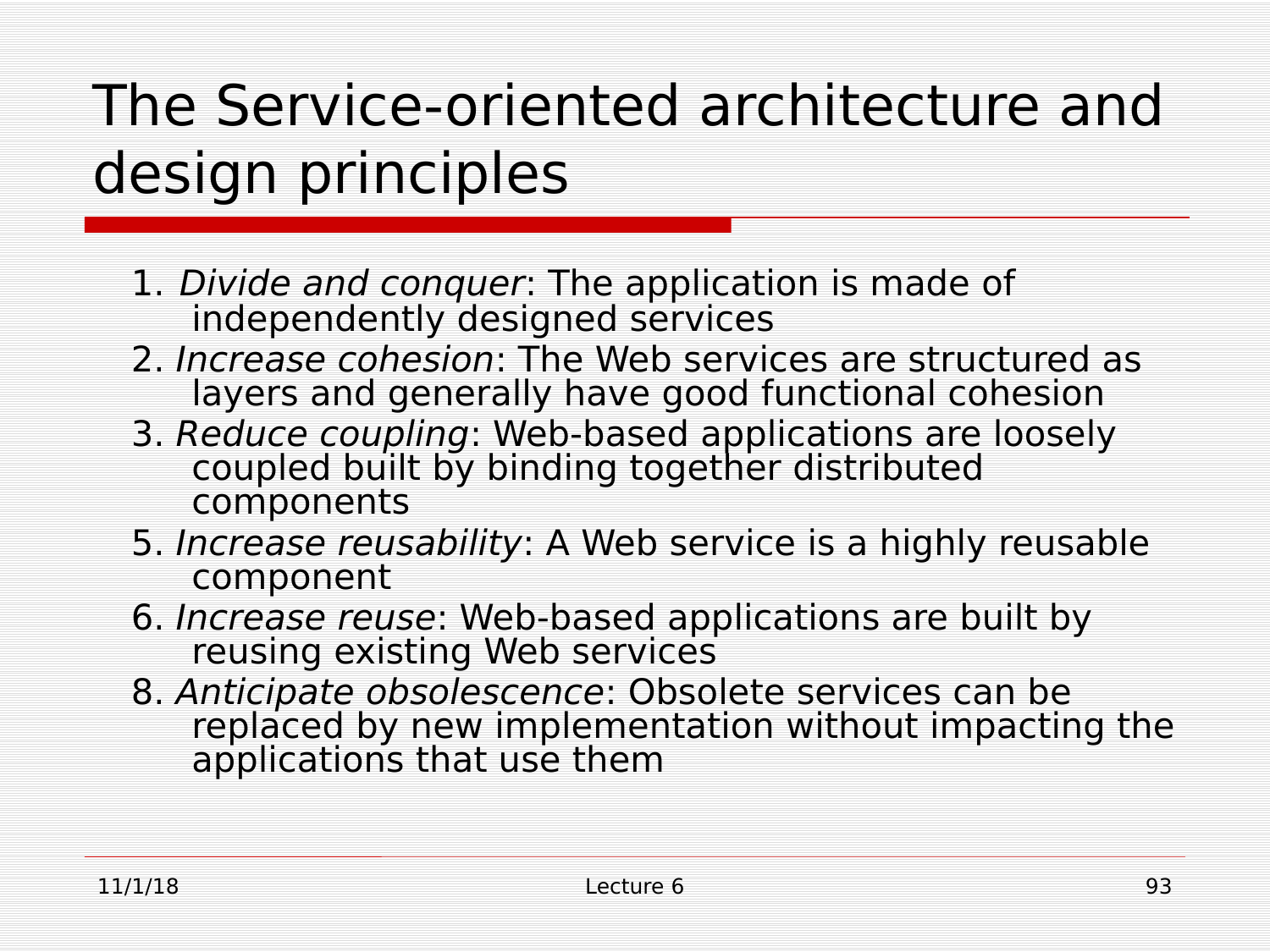

# The Service-oriented architecture and design principles
1. Divide and conquer: The application is made of independently designed services
2. Increase cohesion: The Web services are structured as layers and generally have good functional cohesion
3. Reduce coupling: Web-based applications are loosely coupled built by binding together distributed components
5. Increase reusability: A Web service is a highly reusable component
6. Increase reuse: Web-based applications are built by reusing existing Web services
8. Anticipate obsolescence: Obsolete services can be replaced by new implementation without impacting the applications that use them
11/1/18
Lecture 6
93